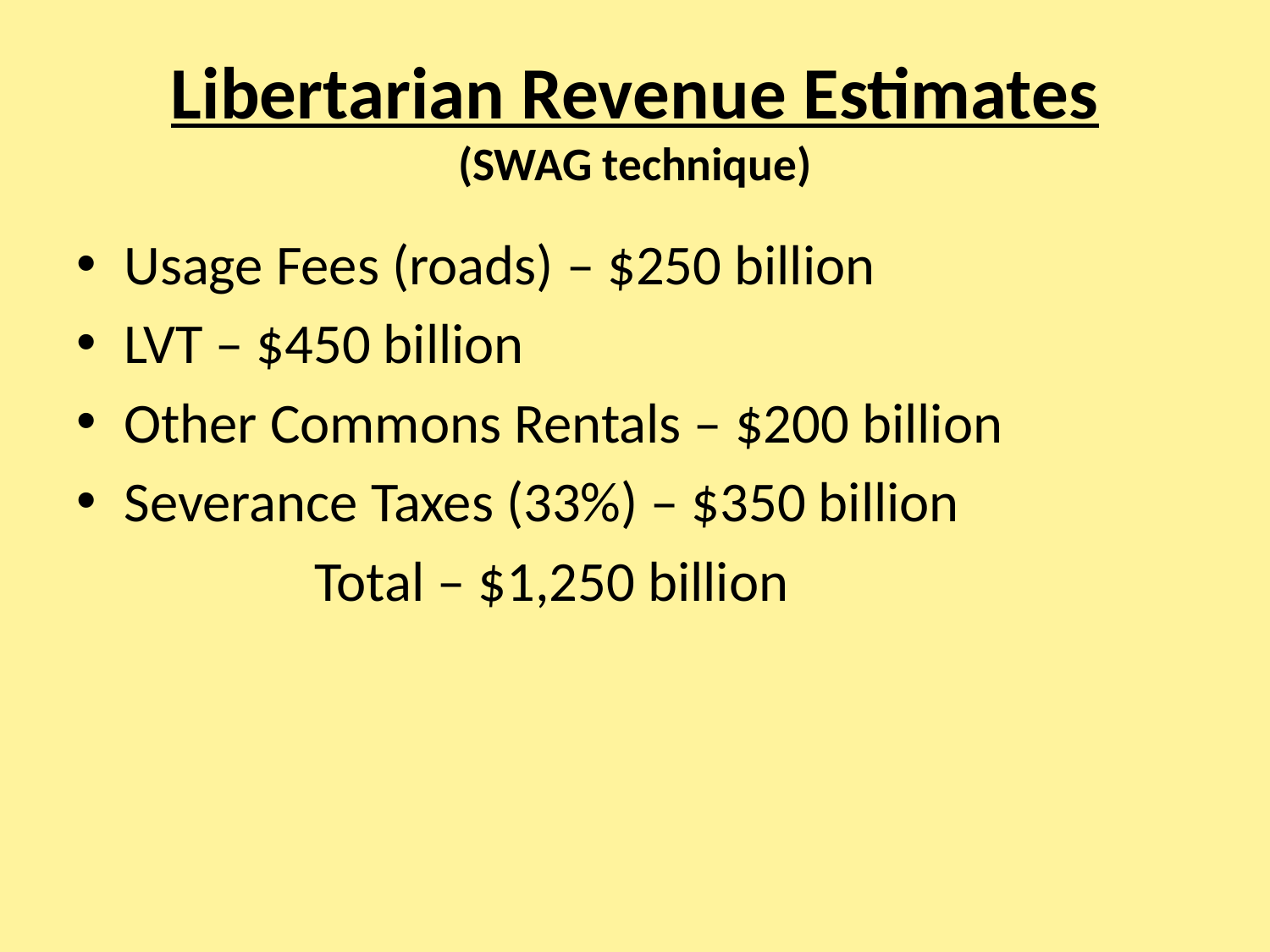

# Libertarian Revenue Estimates (SWAG technique)
Usage Fees (roads) – $250 billion
LVT – $450 billion
Other Commons Rentals – $200 billion
Severance Taxes (33%) – $350 billion
Total – $1,250 billion